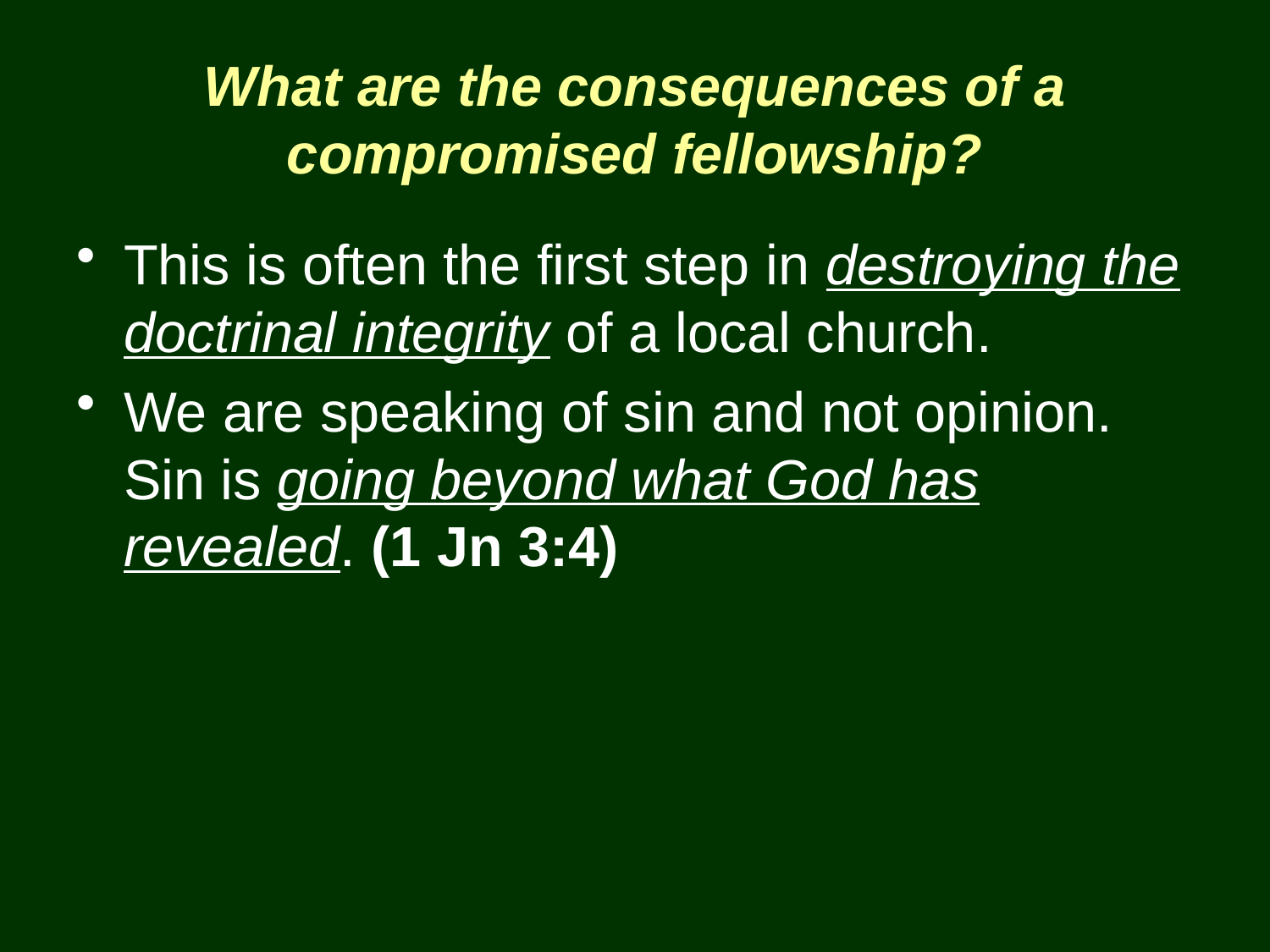

# What are the consequences of a compromised fellowship?
This is often the first step in destroying the doctrinal integrity of a local church.
We are speaking of sin and not opinion. Sin is going beyond what God has revealed. (1 Jn 3:4)